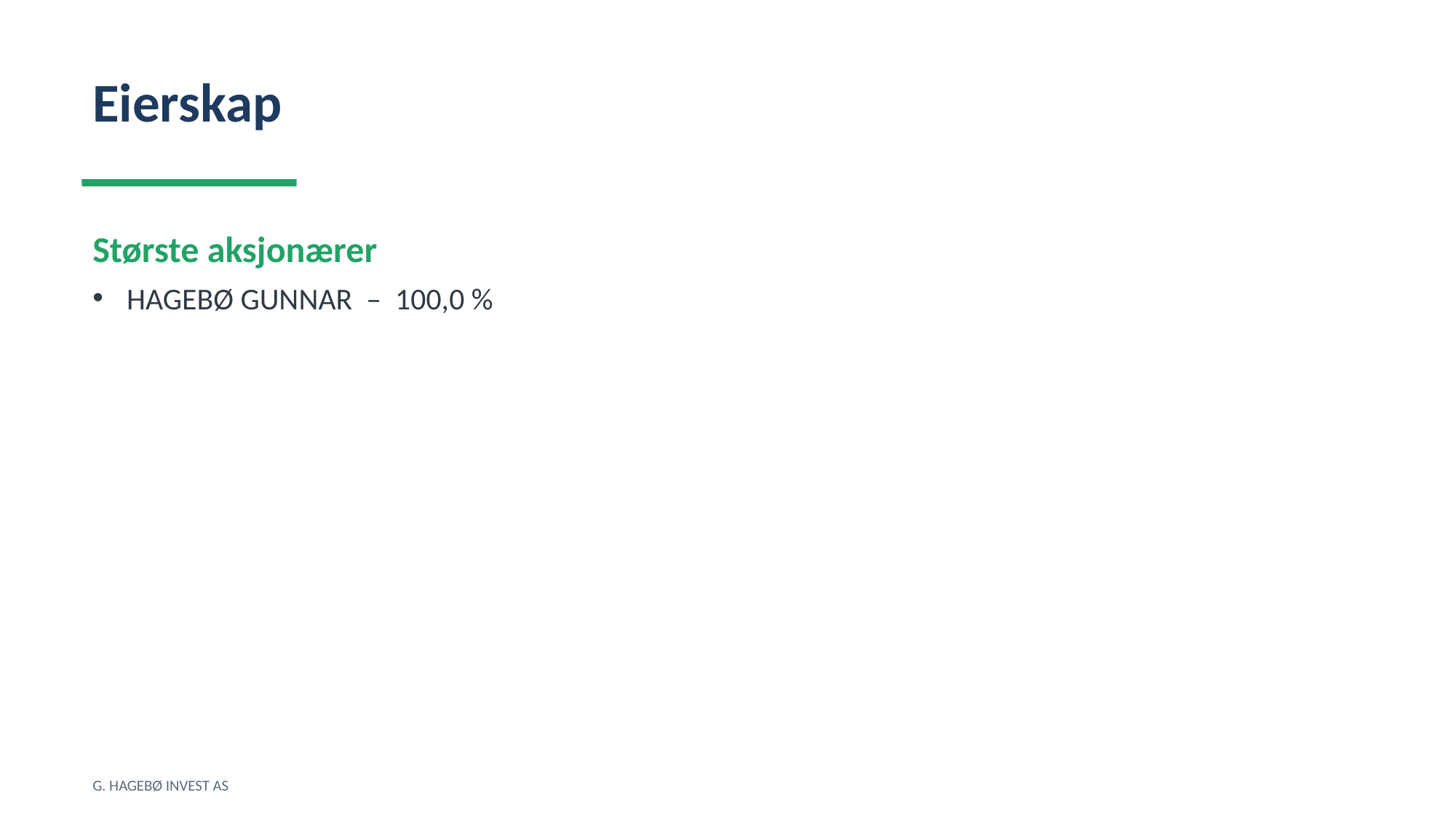

Eierskap

Største aksjonærer
HAGEBØ GUNNAR  –  100,0 %
G. HAGEBØ INVEST AS